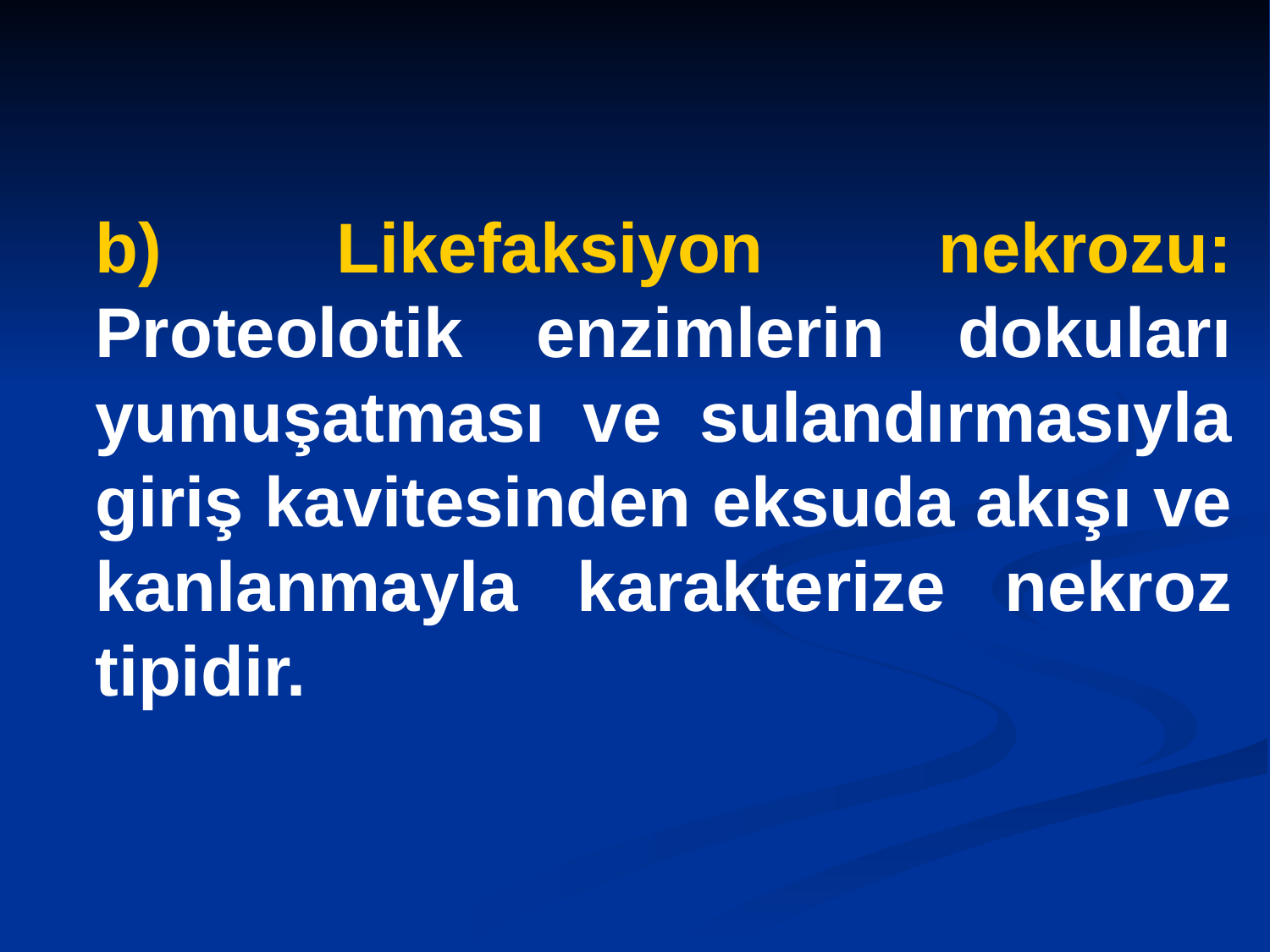

b) Likefaksiyon nekrozu: Proteolotik enzimlerin dokuları yumuşatması ve sulandırmasıyla giriş kavitesinden eksuda akışı ve kanlanmayla karakterize nekroz tipidir.